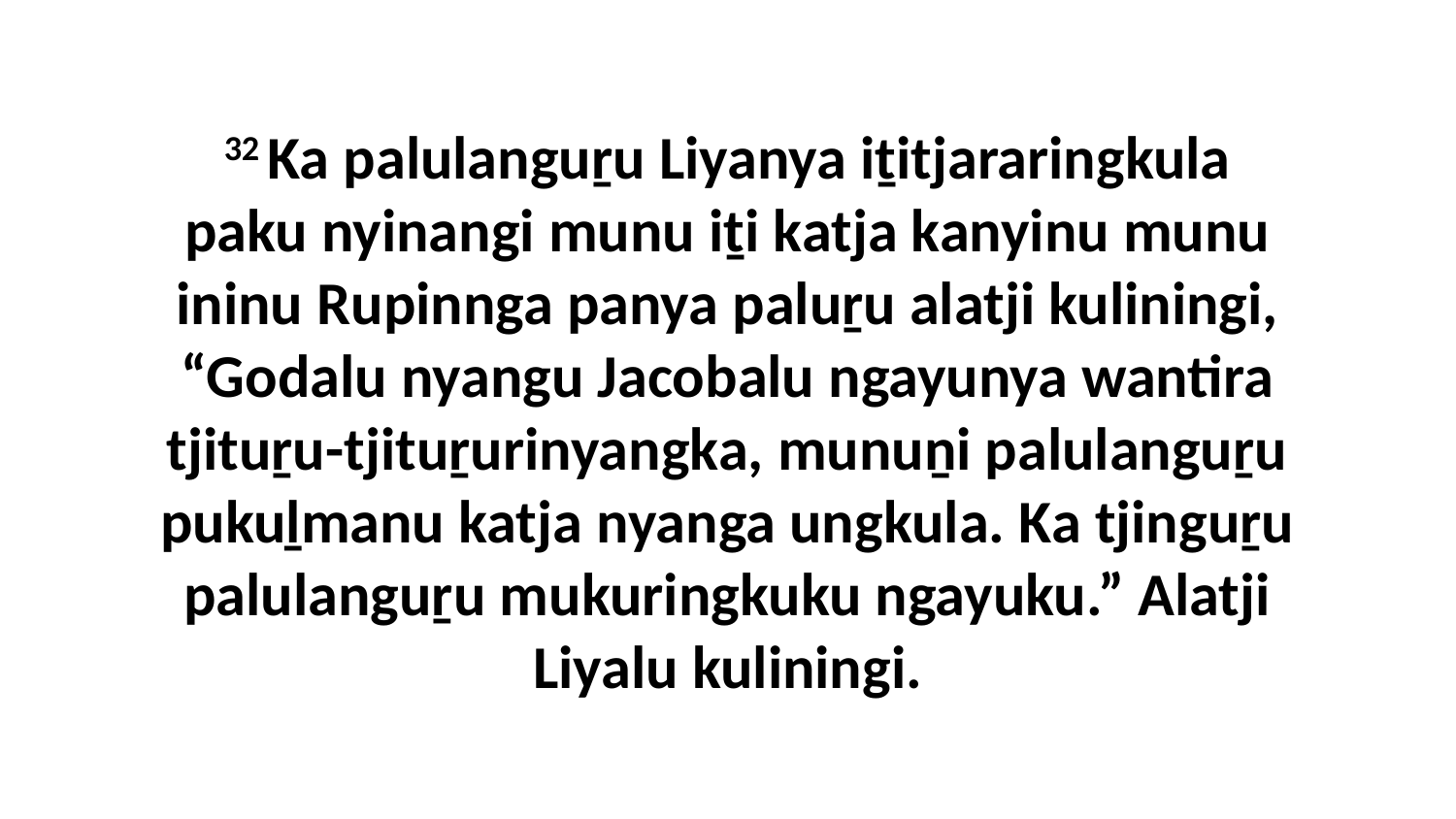

32 Ka palulanguṟu Liyanya iṯitjararingkula paku nyinangi munu iṯi katja kanyinu munu ininu Rupinnga panya paluṟu alatji kuliningi, “Godalu nyangu Jacobalu ngayunya wantira tjituṟu-tjituṟurinyangka, munuṉi palulanguṟu pukuḻmanu katja nyanga ungkula. Ka tjinguṟu palulanguṟu mukuringkuku ngayuku.” Alatji Liyalu kuliningi.